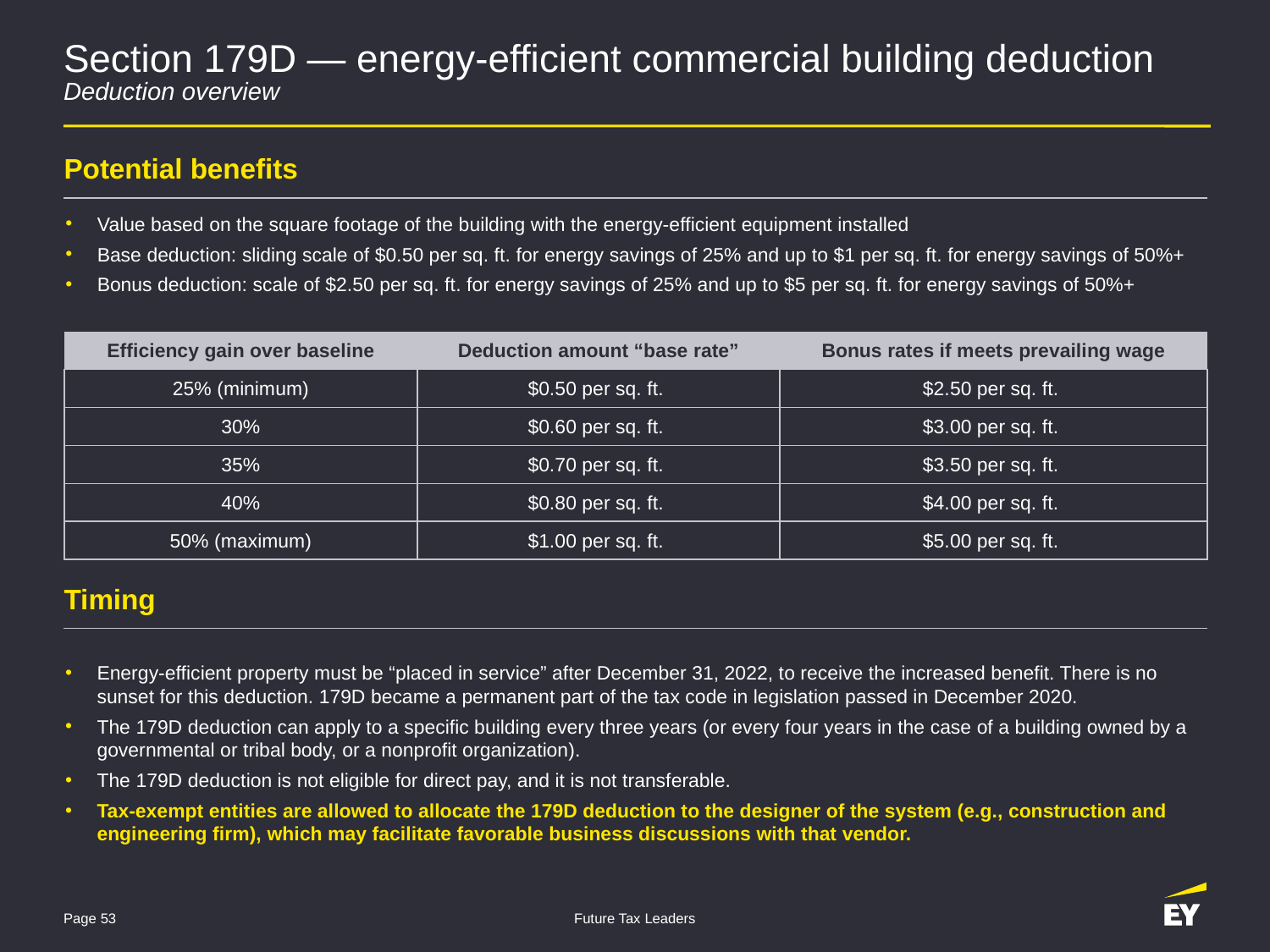

# Section 179D — energy-efficient commercial building deduction Deduction overview
Potential benefits
Value based on the square footage of the building with the energy-efficient equipment installed
Base deduction: sliding scale of $0.50 per sq. ft. for energy savings of 25% and up to $1 per sq. ft. for energy savings of 50%+
Bonus deduction: scale of $2.50 per sq. ft. for energy savings of 25% and up to $5 per sq. ft. for energy savings of 50%+
| Efficiency gain over baseline | Deduction amount “base rate” | Bonus rates if meets prevailing wage |
| --- | --- | --- |
| 25% (minimum) | $0.50 per sq. ft. | $2.50 per sq. ft. |
| 30% | $0.60 per sq. ft. | $3.00 per sq. ft. |
| 35% | $0.70 per sq. ft. | $3.50 per sq. ft. |
| 40% | $0.80 per sq. ft. | $4.00 per sq. ft. |
| 50% (maximum) | $1.00 per sq. ft. | $5.00 per sq. ft. |
Timing
Energy-efficient property must be “placed in service” after December 31, 2022, to receive the increased benefit. There is no sunset for this deduction. 179D became a permanent part of the tax code in legislation passed in December 2020.
The 179D deduction can apply to a specific building every three years (or every four years in the case of a building owned by a governmental or tribal body, or a nonprofit organization).
The 179D deduction is not eligible for direct pay, and it is not transferable.
Tax-exempt entities are allowed to allocate the 179D deduction to the designer of the system (e.g., construction and engineering firm), which may facilitate favorable business discussions with that vendor.